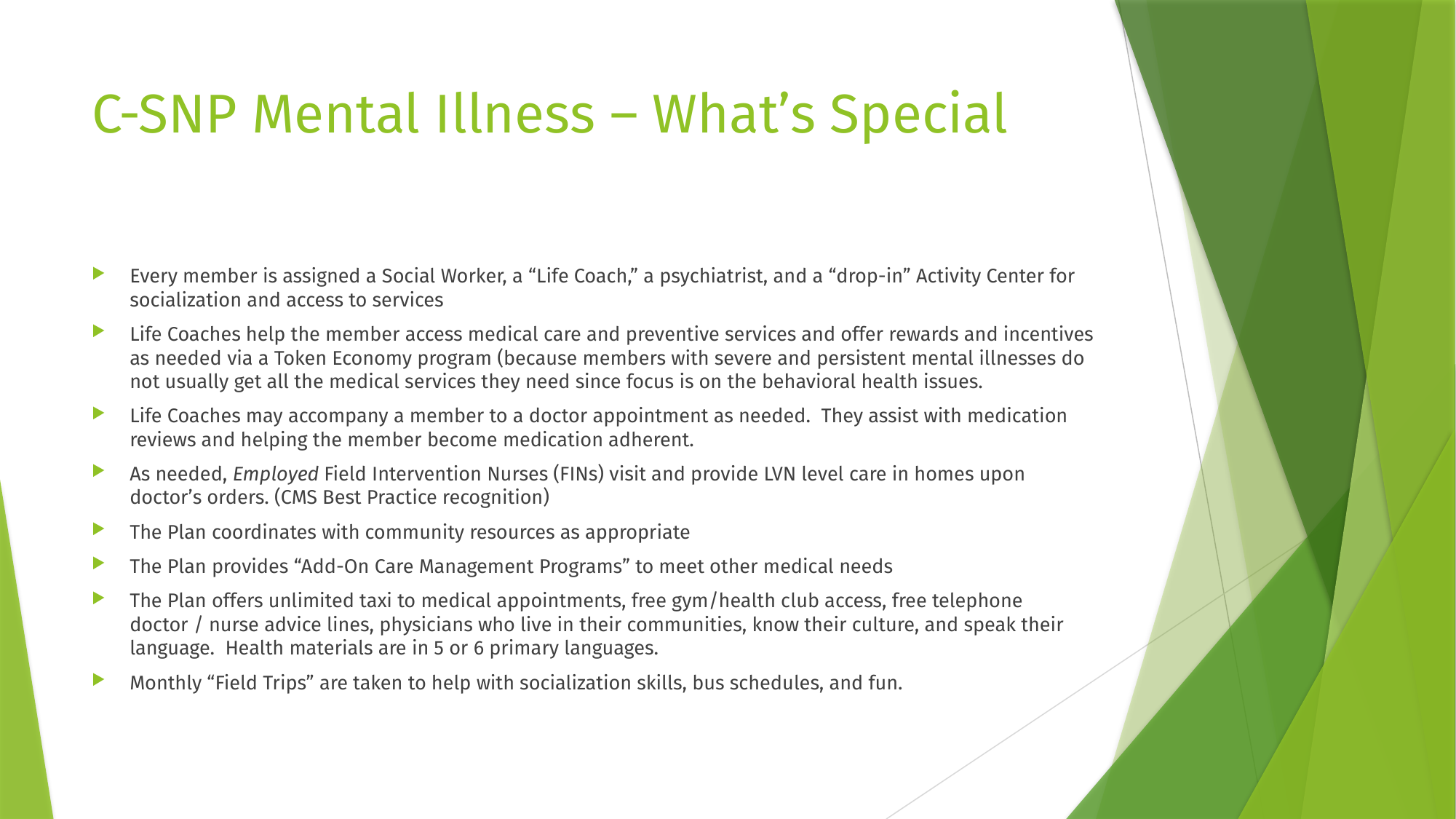

# C-SNP Mental Illness – What’s Special
Every member is assigned a Social Worker, a “Life Coach,” a psychiatrist, and a “drop-in” Activity Center for socialization and access to services
Life Coaches help the member access medical care and preventive services and offer rewards and incentives as needed via a Token Economy program (because members with severe and persistent mental illnesses do not usually get all the medical services they need since focus is on the behavioral health issues.
Life Coaches may accompany a member to a doctor appointment as needed.  They assist with medication reviews and helping the member become medication adherent.
As needed, Employed Field Intervention Nurses (FINs) visit and provide LVN level care in homes upon doctor’s orders. (CMS Best Practice recognition)
The Plan coordinates with community resources as appropriate
The Plan provides “Add-On Care Management Programs” to meet other medical needs
The Plan offers unlimited taxi to medical appointments, free gym/health club access, free telephone doctor / nurse advice lines, physicians who live in their communities, know their culture, and speak their language.  Health materials are in 5 or 6 primary languages.
Monthly “Field Trips” are taken to help with socialization skills, bus schedules, and fun.